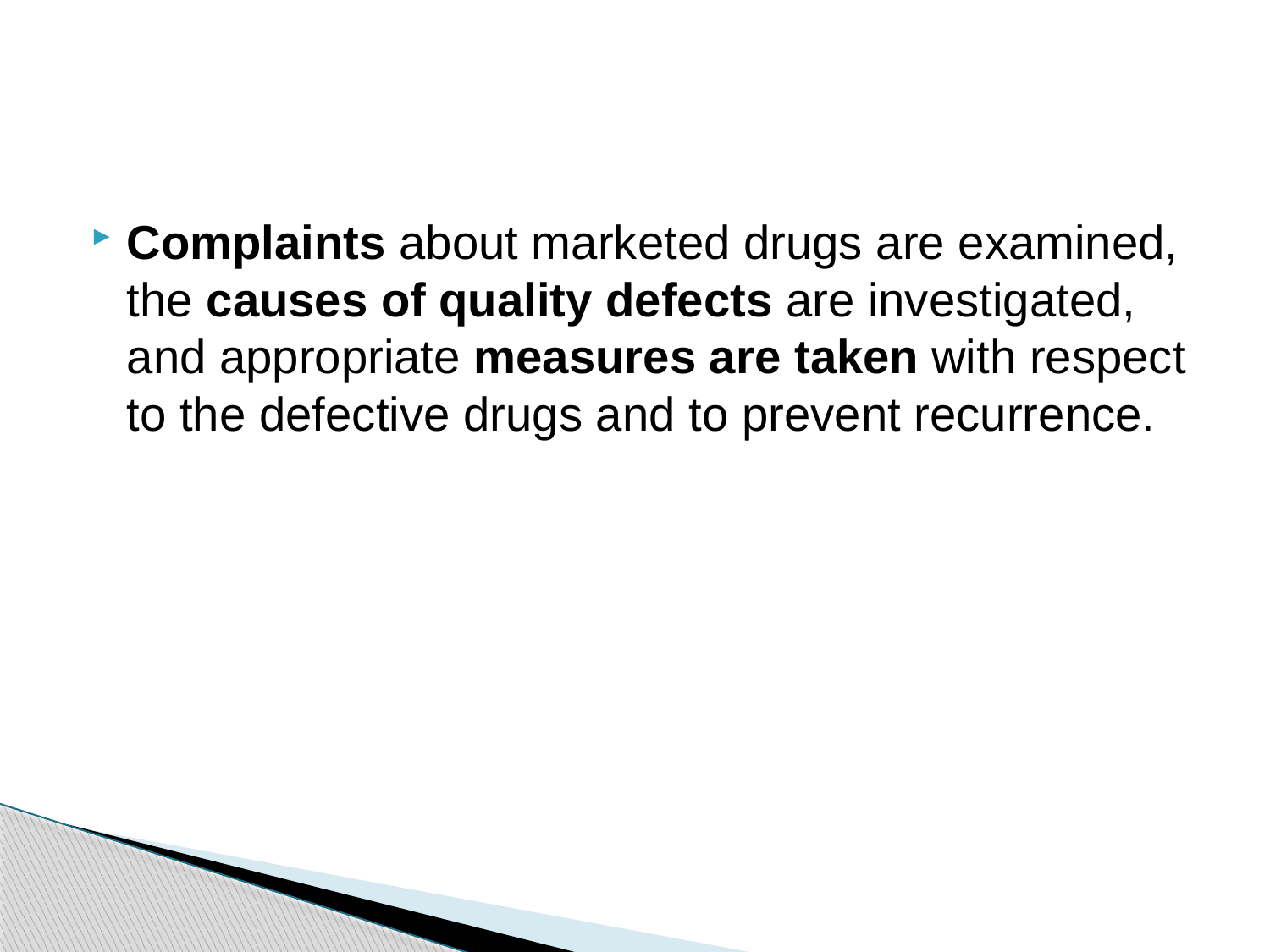

#
Complaints about marketed drugs are examined, the causes of quality defects are investigated, and appropriate measures are taken with respect to the defective drugs and to prevent recurrence.